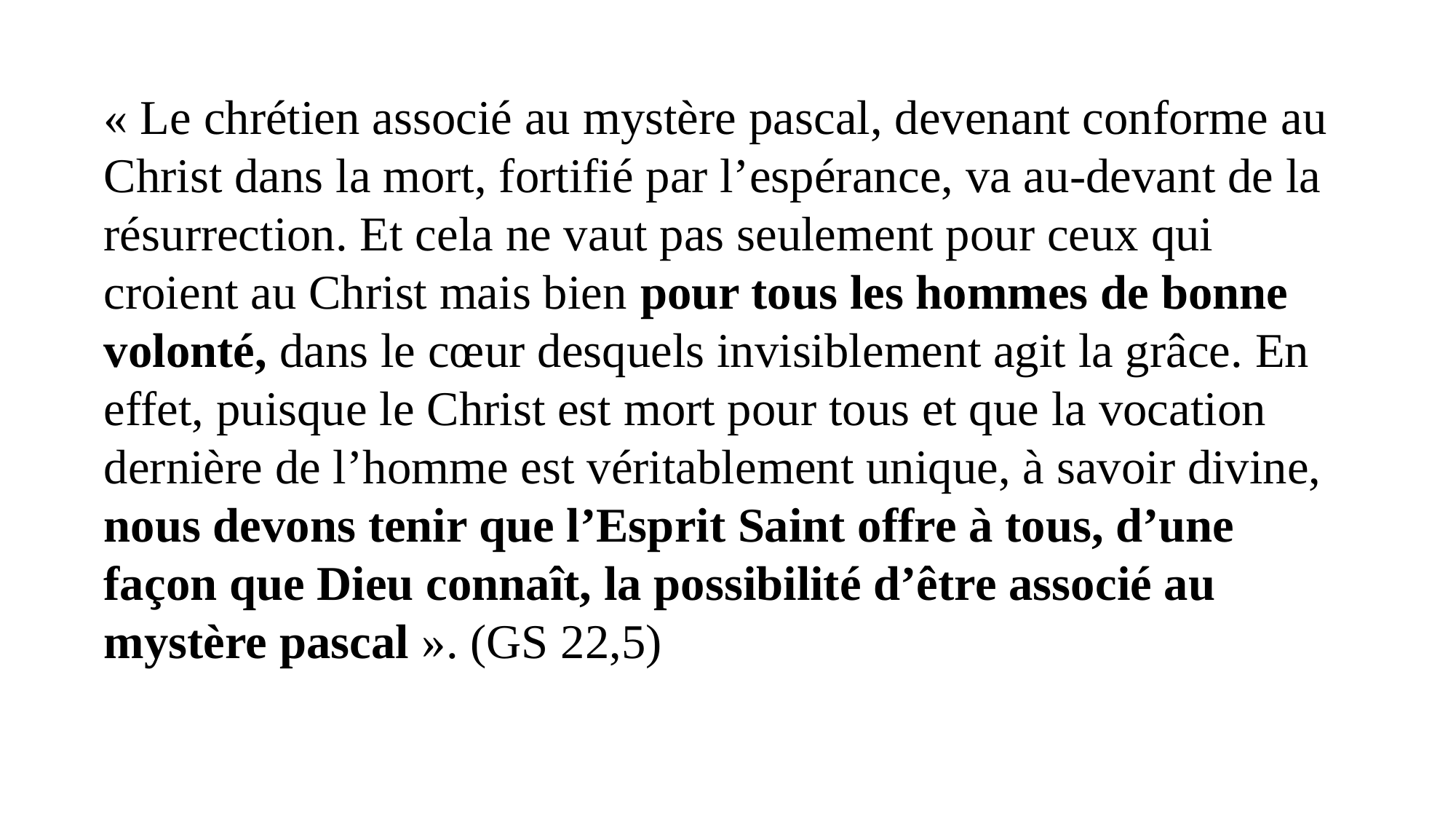

« Le chrétien associé au mystère pascal, devenant conforme au Christ dans la mort, fortifié par l’espérance, va au-devant de la résurrection. Et cela ne vaut pas seulement pour ceux qui croient au Christ mais bien pour tous les hommes de bonne volonté, dans le cœur desquels invisiblement agit la grâce. En effet, puisque le Christ est mort pour tous et que la vocation dernière de l’homme est véritablement unique, à savoir divine, nous devons tenir que l’Esprit Saint offre à tous, d’une façon que Dieu connaît, la possibilité d’être associé au mystère pascal ». (GS 22,5)